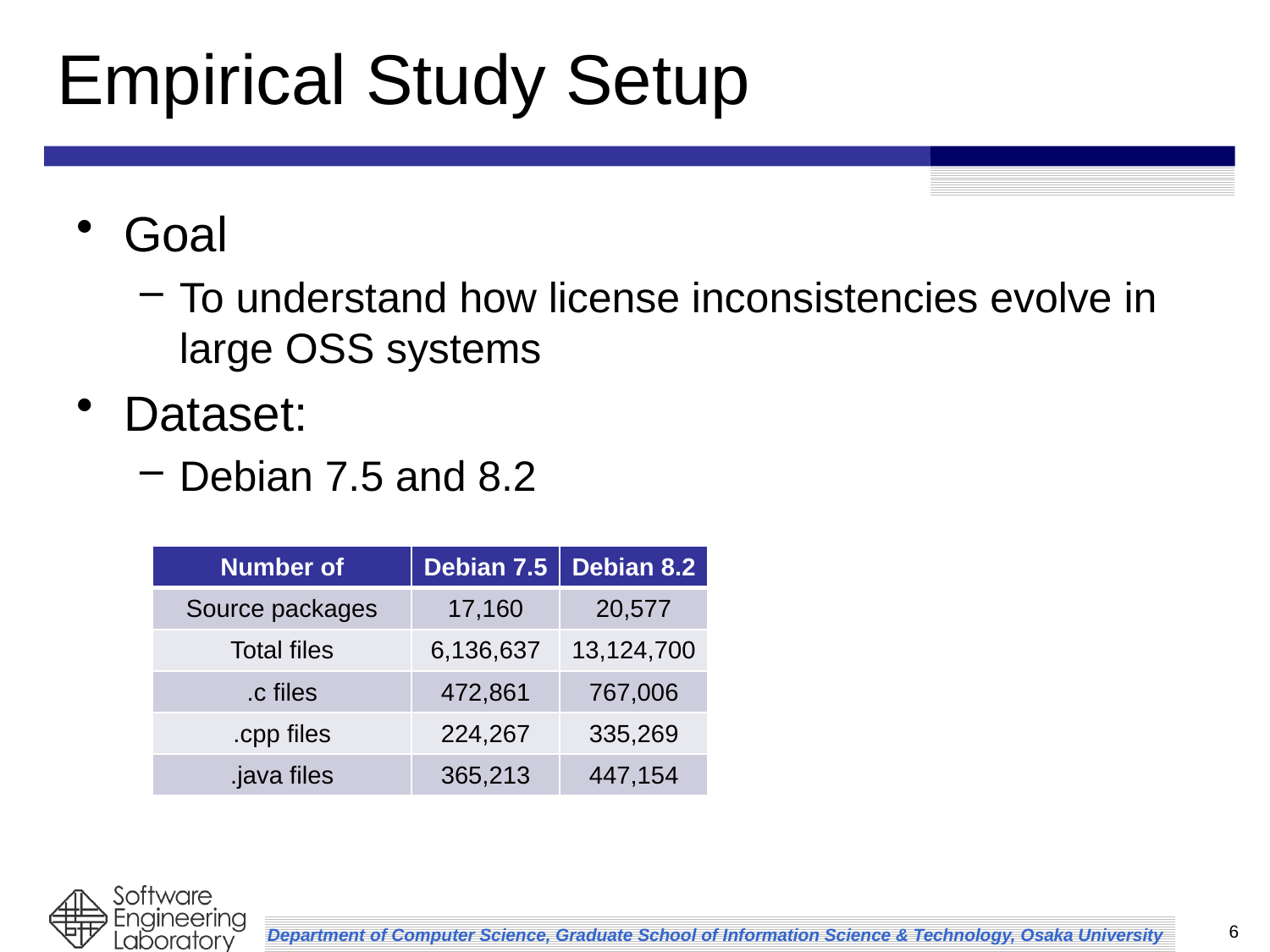

# Empirical Study Setup
Goal
To understand how license inconsistencies evolve in large OSS systems
Dataset:
Debian 7.5 and 8.2

| Number of | Debian 7.5 | Debian 8.2 |
| --- | --- | --- |
| Source packages | 17,160 | 20,577 |
| Total files | 6,136,637 | 13,124,700 |
| .c files | 472,861 | 767,006 |
| .cpp files | 224,267 | 335,269 |
| .java files | 365,213 | 447,154 |
6